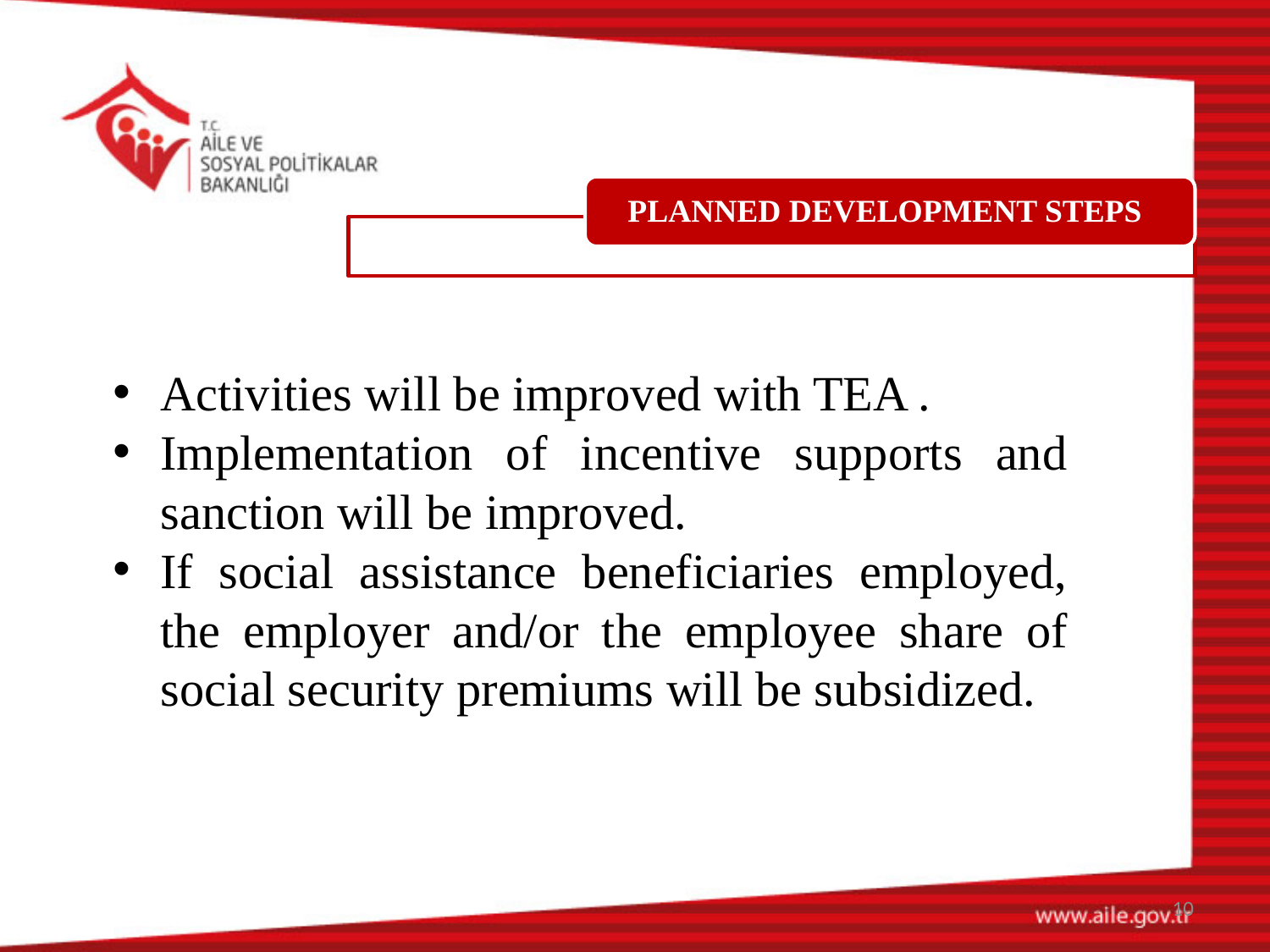

PLANNED DEVELOPMENT STEPS

Activities will be improved with TEA .
Implementation of incentive supports and sanction will be improved.
If social assistance beneficiaries employed, the employer and/or the employee share of social security premiums will be subsidized.

10